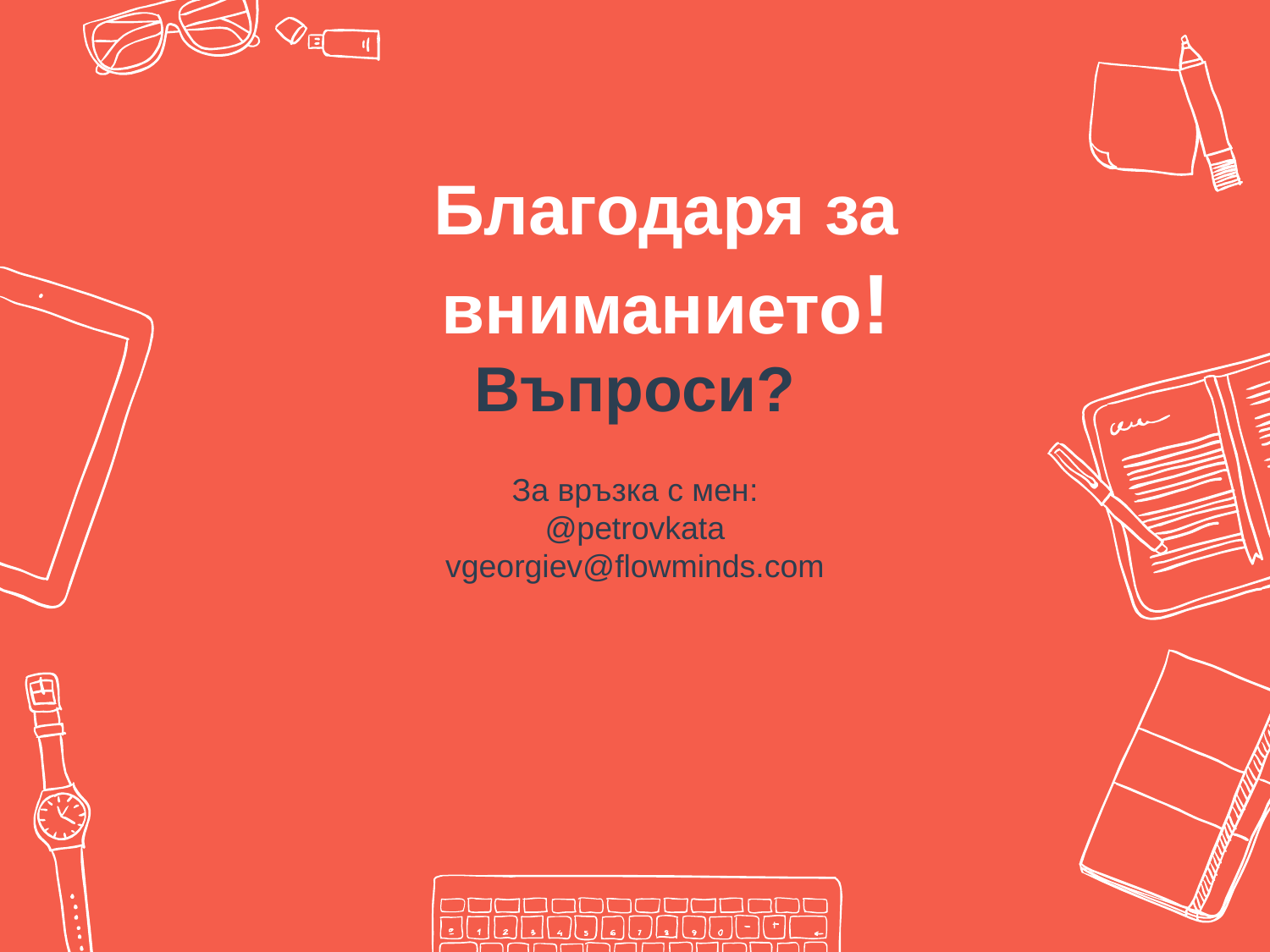

Благодаря за вниманието!
Въпроси?
За връзка с мен:
@petrovkata
vgeorgiev@flowminds.com